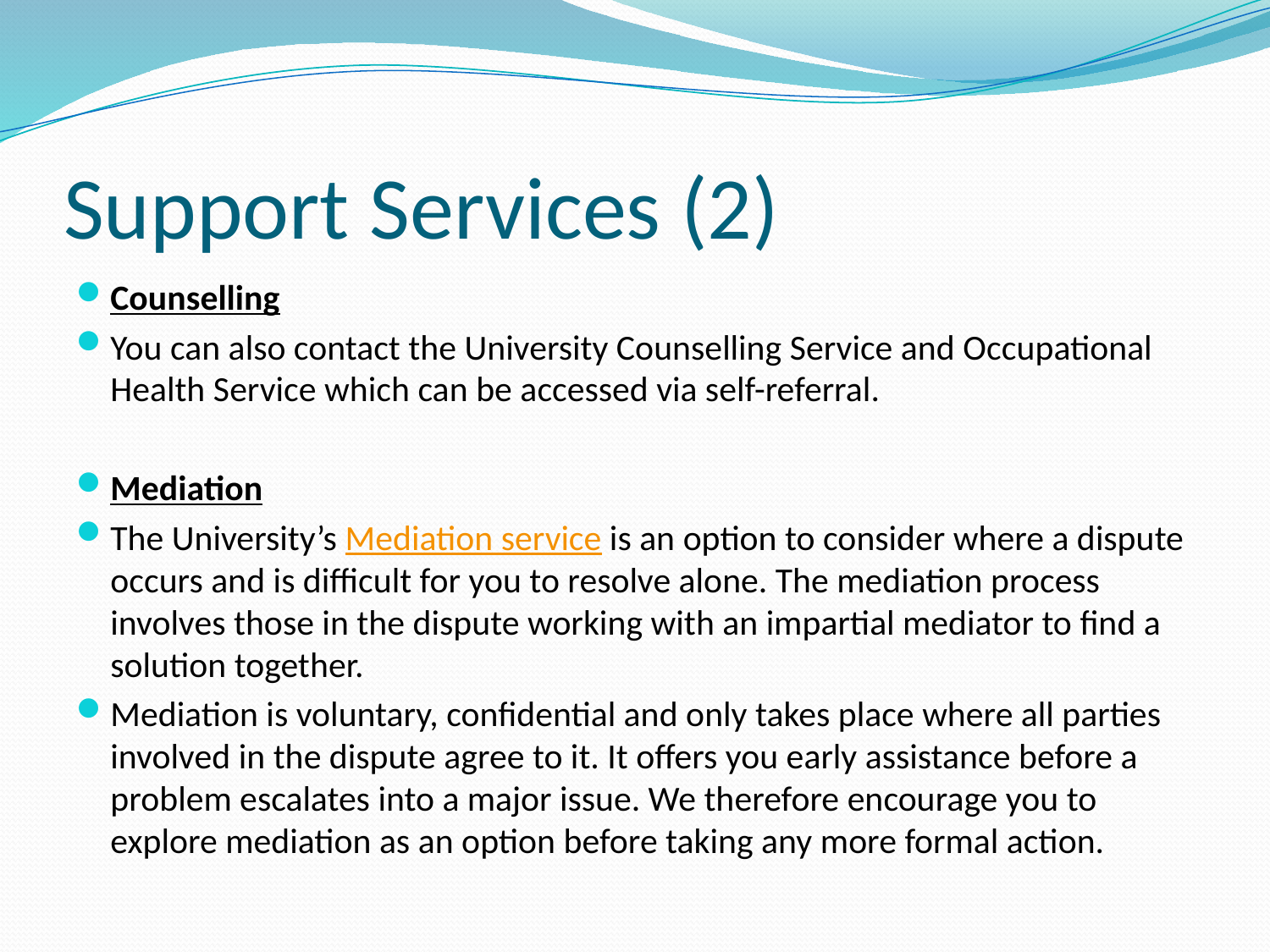

# Support Services (2)
Counselling
You can also contact the University Counselling Service and Occupational Health Service which can be accessed via self-referral.

Mediation
The University’s Mediation service is an option to consider where a dispute occurs and is difficult for you to resolve alone. The mediation process involves those in the dispute working with an impartial mediator to find a solution together.
Mediation is voluntary, confidential and only takes place where all parties involved in the dispute agree to it. It offers you early assistance before a problem escalates into a major issue. We therefore encourage you to explore mediation as an option before taking any more formal action.